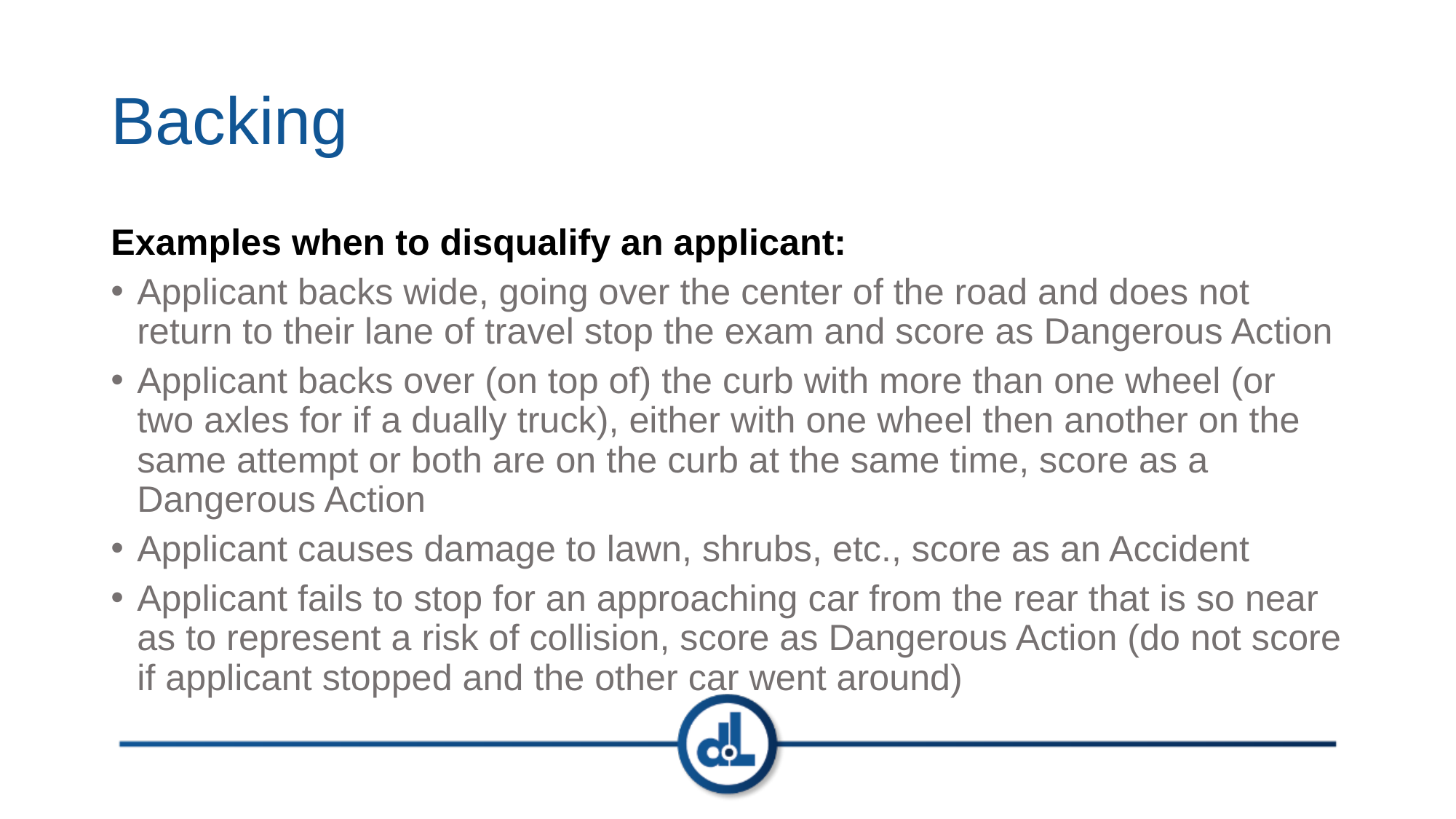

# Backing
Examples when to disqualify an applicant:
Applicant backs wide, going over the center of the road and does not return to their lane of travel stop the exam and score as Dangerous Action
Applicant backs over (on top of) the curb with more than one wheel (or two axles for if a dually truck), either with one wheel then another on the same attempt or both are on the curb at the same time, score as a Dangerous Action
Applicant causes damage to lawn, shrubs, etc., score as an Accident
Applicant fails to stop for an approaching car from the rear that is so near as to represent a risk of collision, score as Dangerous Action (do not score if applicant stopped and the other car went around)